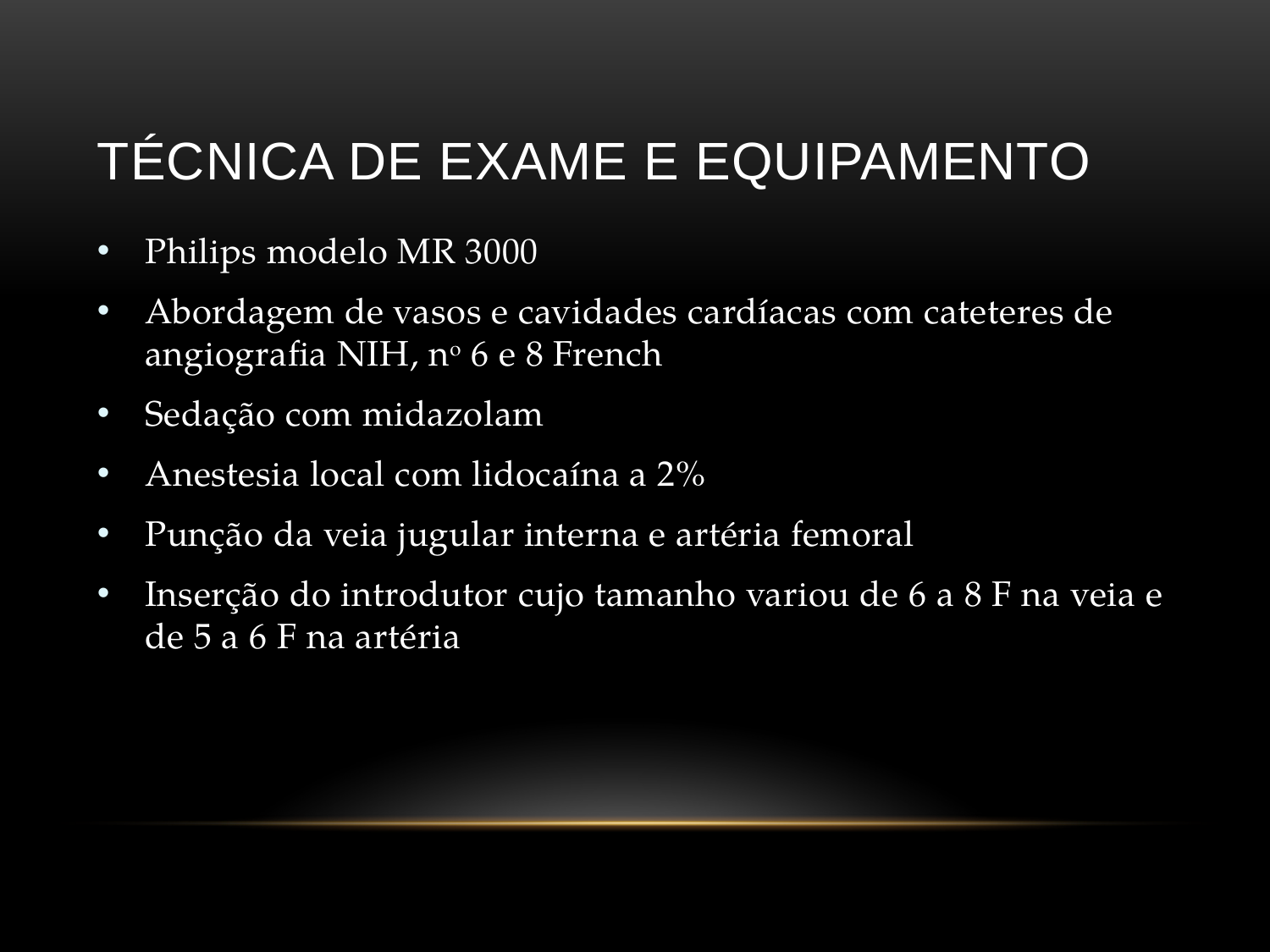

# Técnica de Exame e Equipamento
Philips modelo MR 3000
Abordagem de vasos e cavidades cardíacas com cateteres de angiografia NIH, no 6 e 8 French
Sedação com midazolam
Anestesia local com lidocaína a 2%
Punção da veia jugular interna e artéria femoral
Inserção do introdutor cujo tamanho variou de 6 a 8 F na veia e de 5 a 6 F na artéria